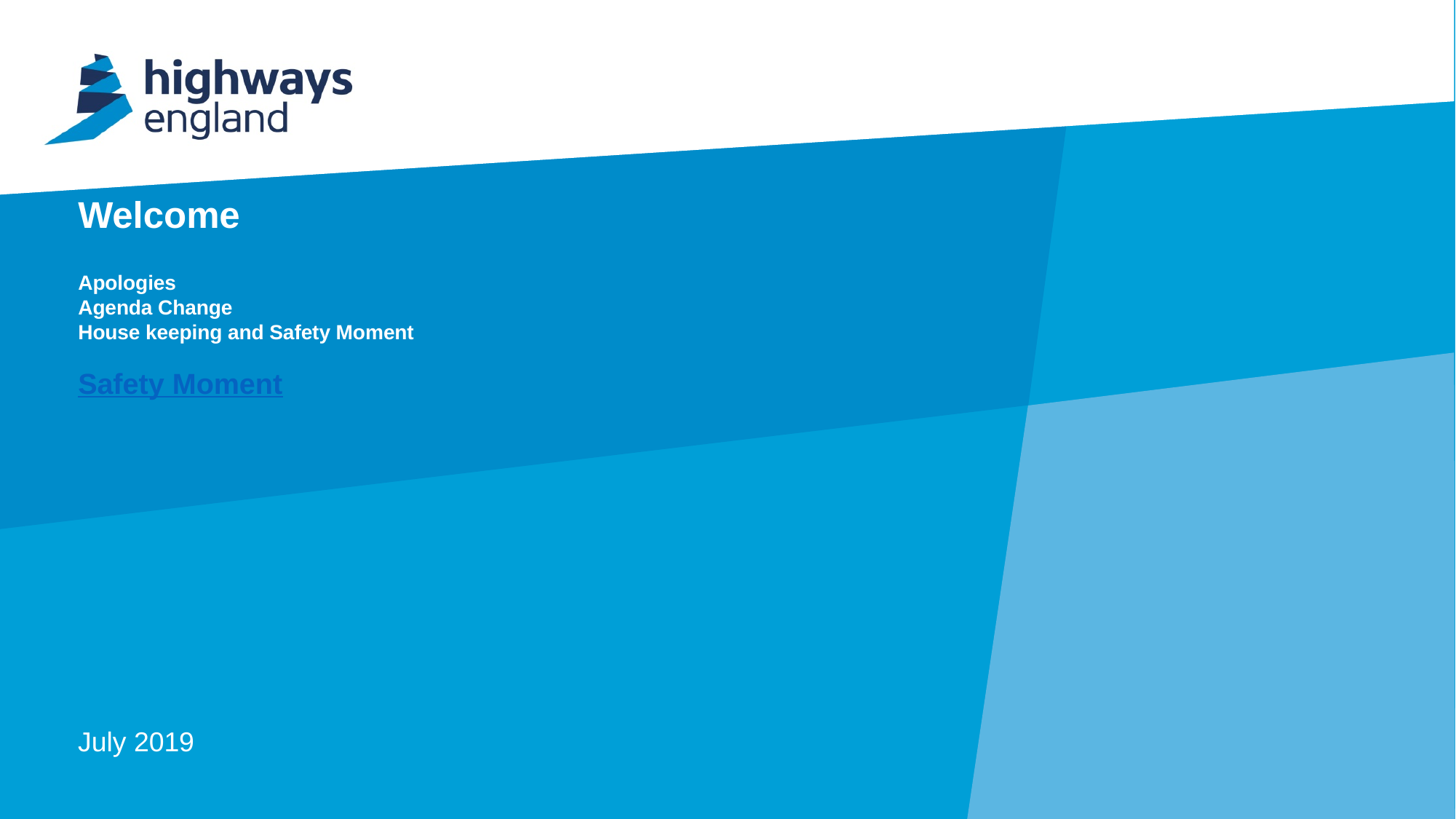

# Welcome Apologies Agenda Change House keeping and Safety Moment Safety Moment
July 2019